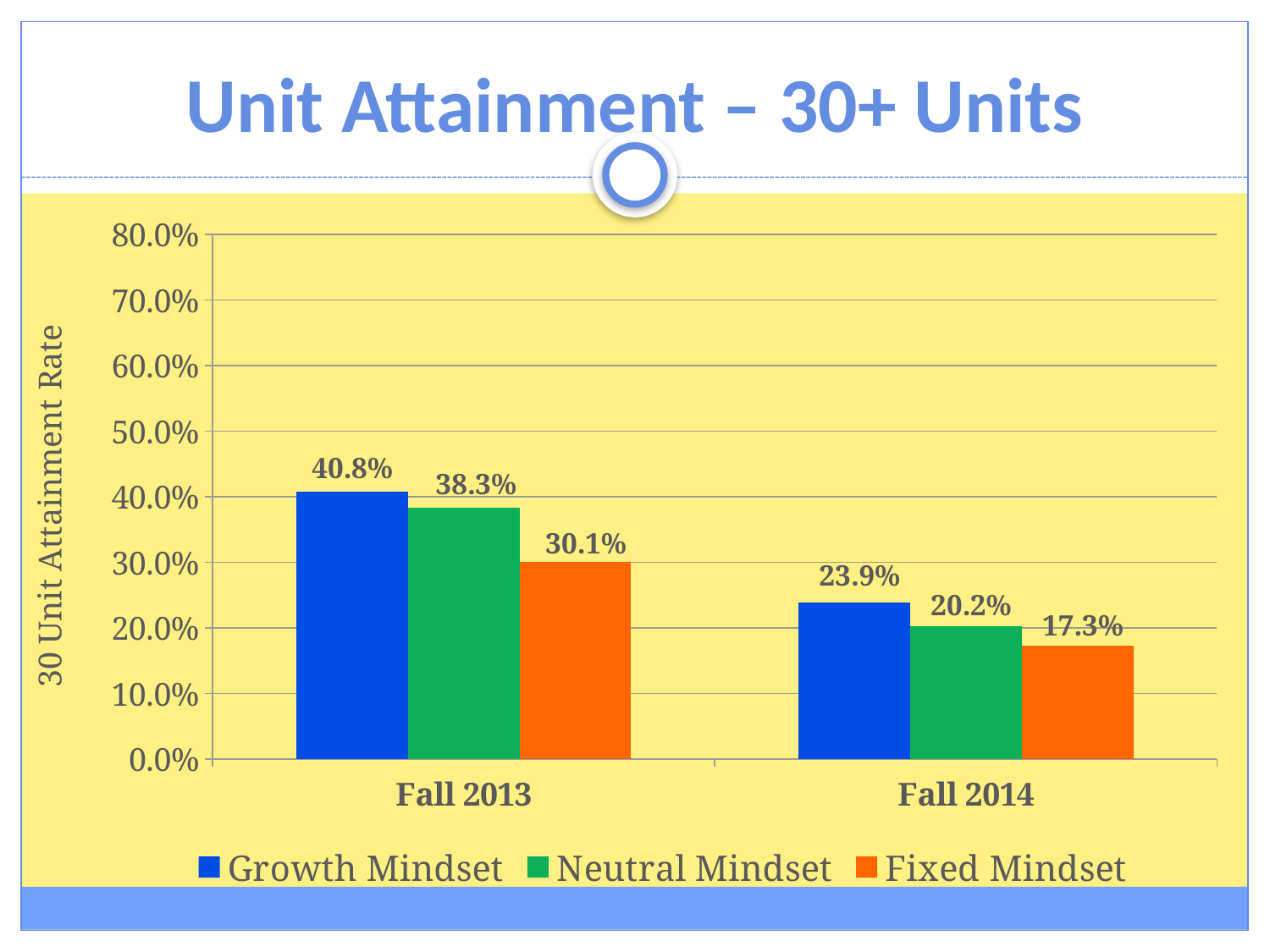

# Unit Attainment – 30+ Units

### Chart

| Category | Growth Mindset | Neutral Mindset | Fixed Mindset |
|---|---|---|---|
| Fall 2013 | 0.408 | 0.383 | 0.301 |
| Fall 2014 | 0.239 | 0.202 | 0.173 |
30 Unit Attainment Rate